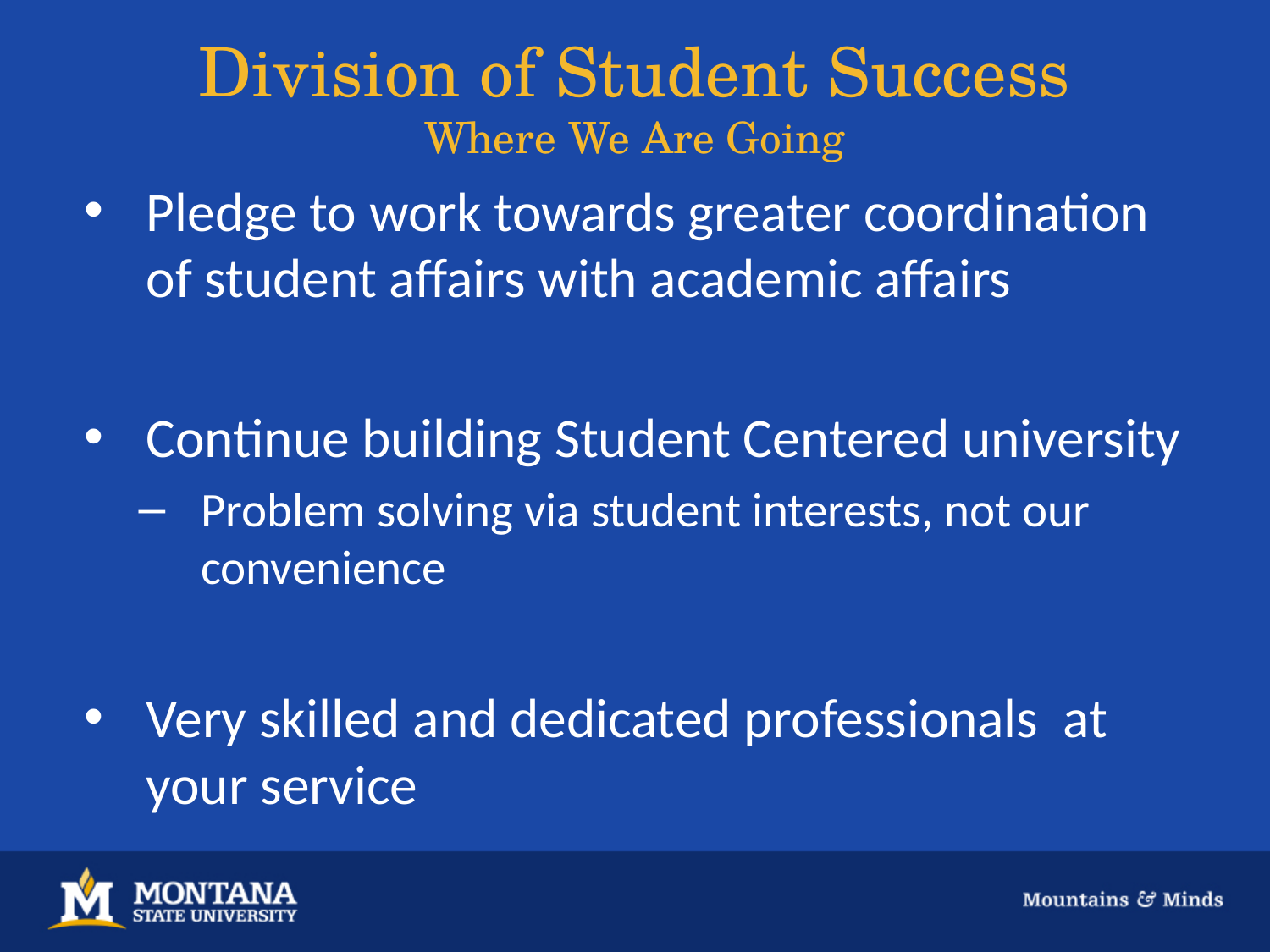

# Division of Student Success Where We Are Going
Pledge to work towards greater coordination of student affairs with academic affairs

Continue building Student Centered university
Problem solving via student interests, not our convenience

Very skilled and dedicated professionals  at your service